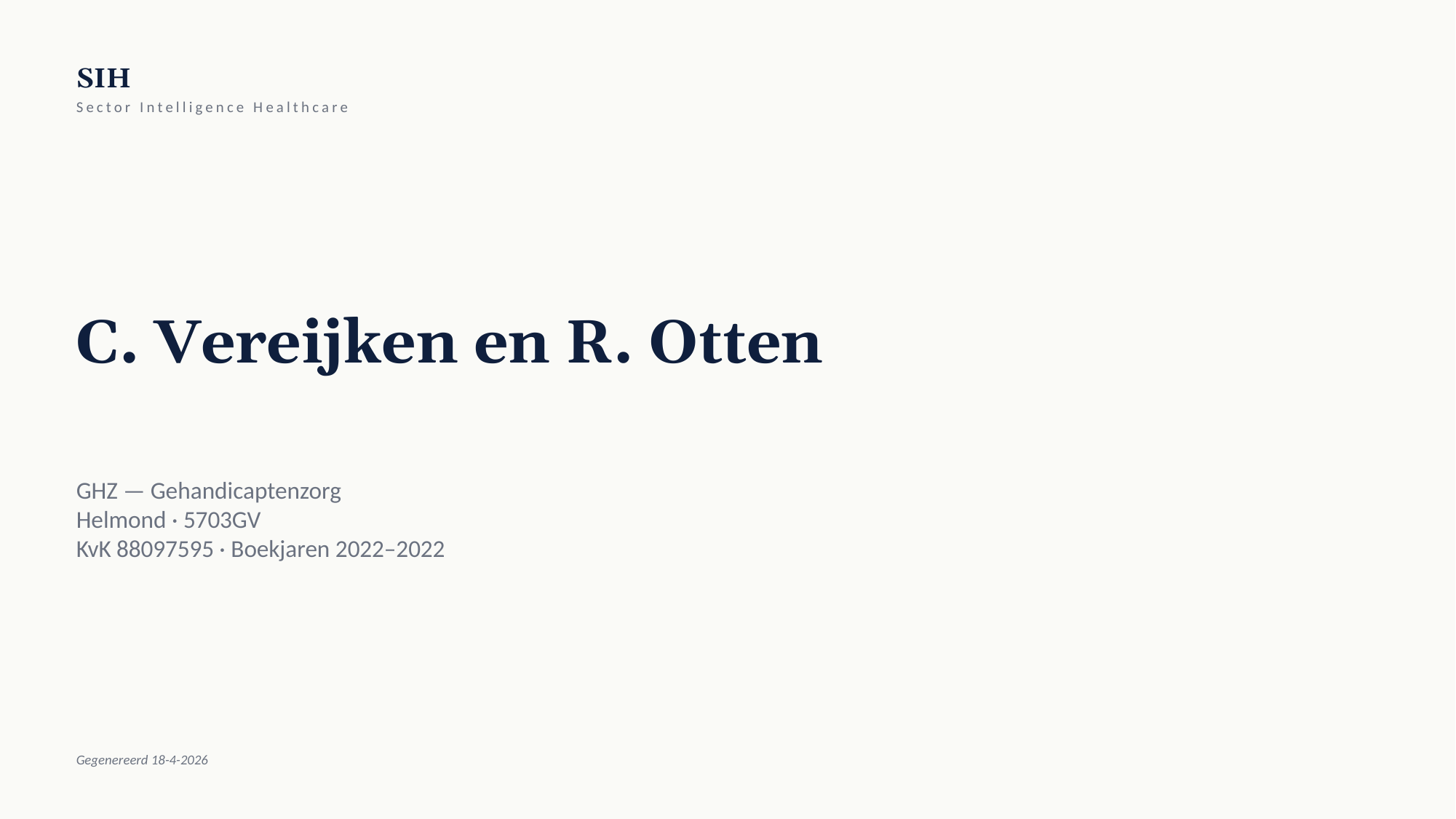

SIH
Sector Intelligence Healthcare
C. Vereijken en R. Otten
GHZ — Gehandicaptenzorg
Helmond · 5703GV
KvK 88097595 · Boekjaren 2022–2022
Gegenereerd 18-4-2026